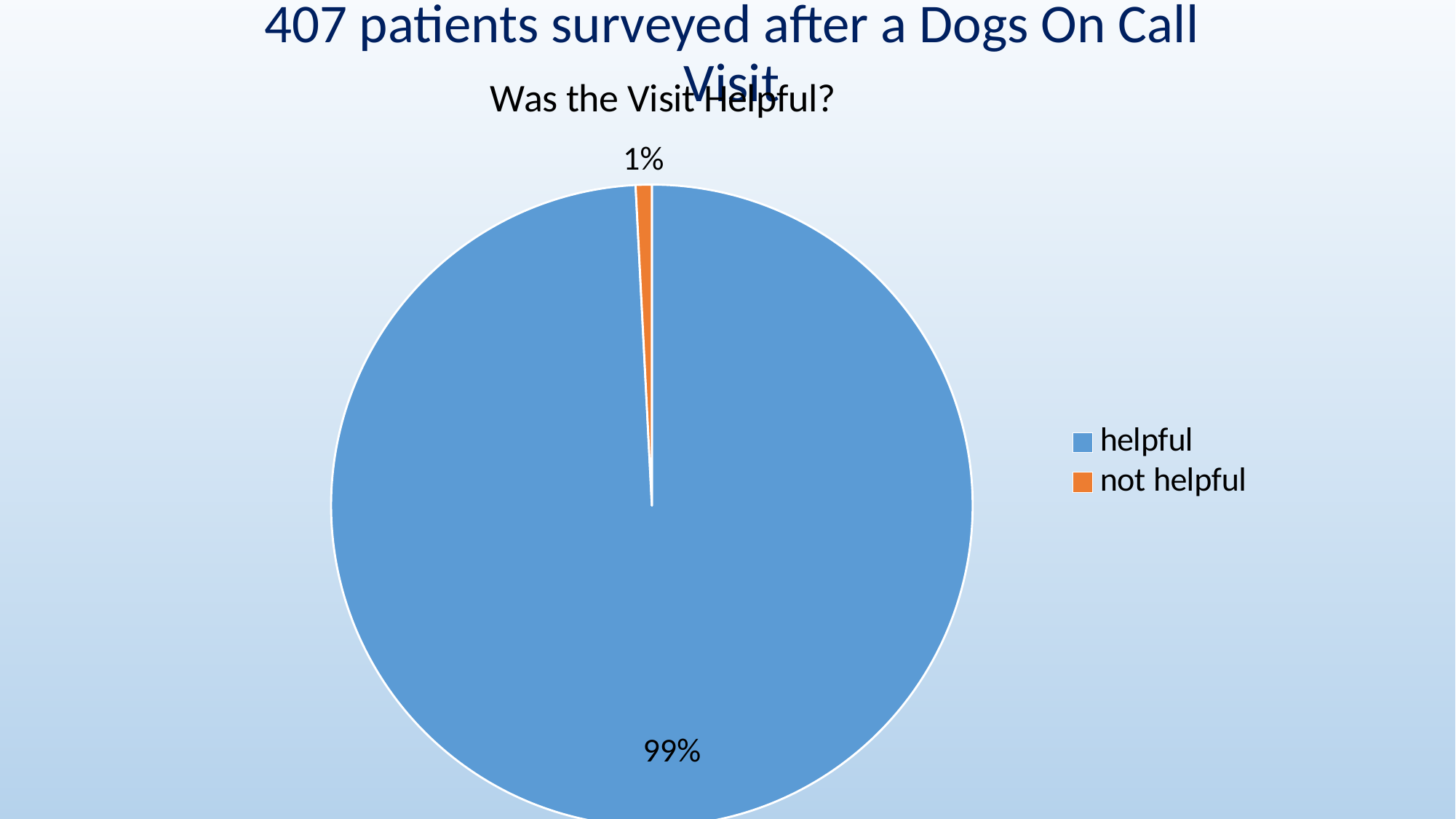

# 407 patients surveyed after a Dogs On Call Visit

### Chart: Was the Visit Helpful?

| Category |  |  |
|---|---|---|
| helpful | 367.0 | 0.9918918918918919 |
| not helpful | 3.0 | 0.008108108108108109 |